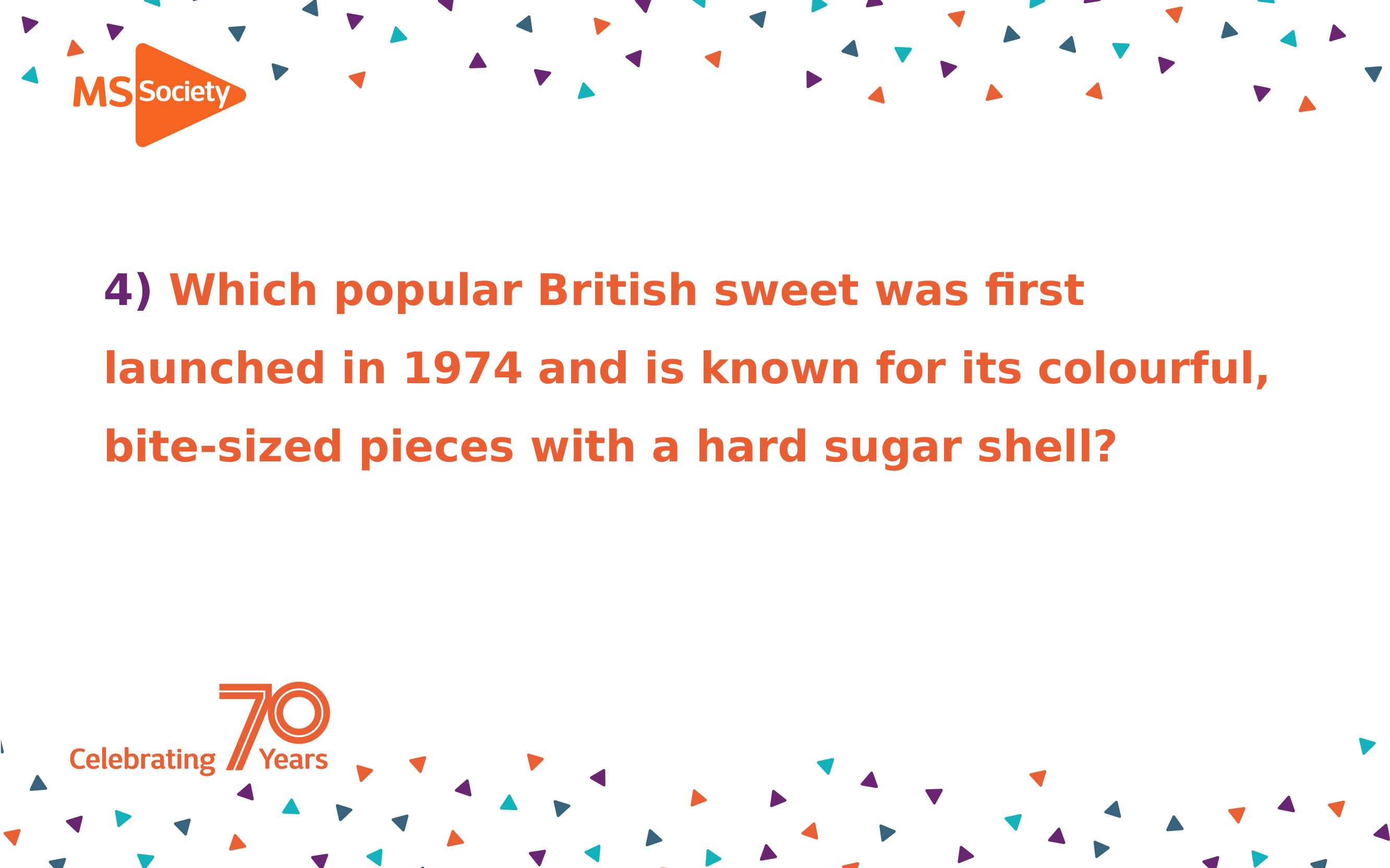

# 4) Which popular British sweet was first launched in 1974 and is known for its colourful, bite-sized pieces with a hard sugar shell?